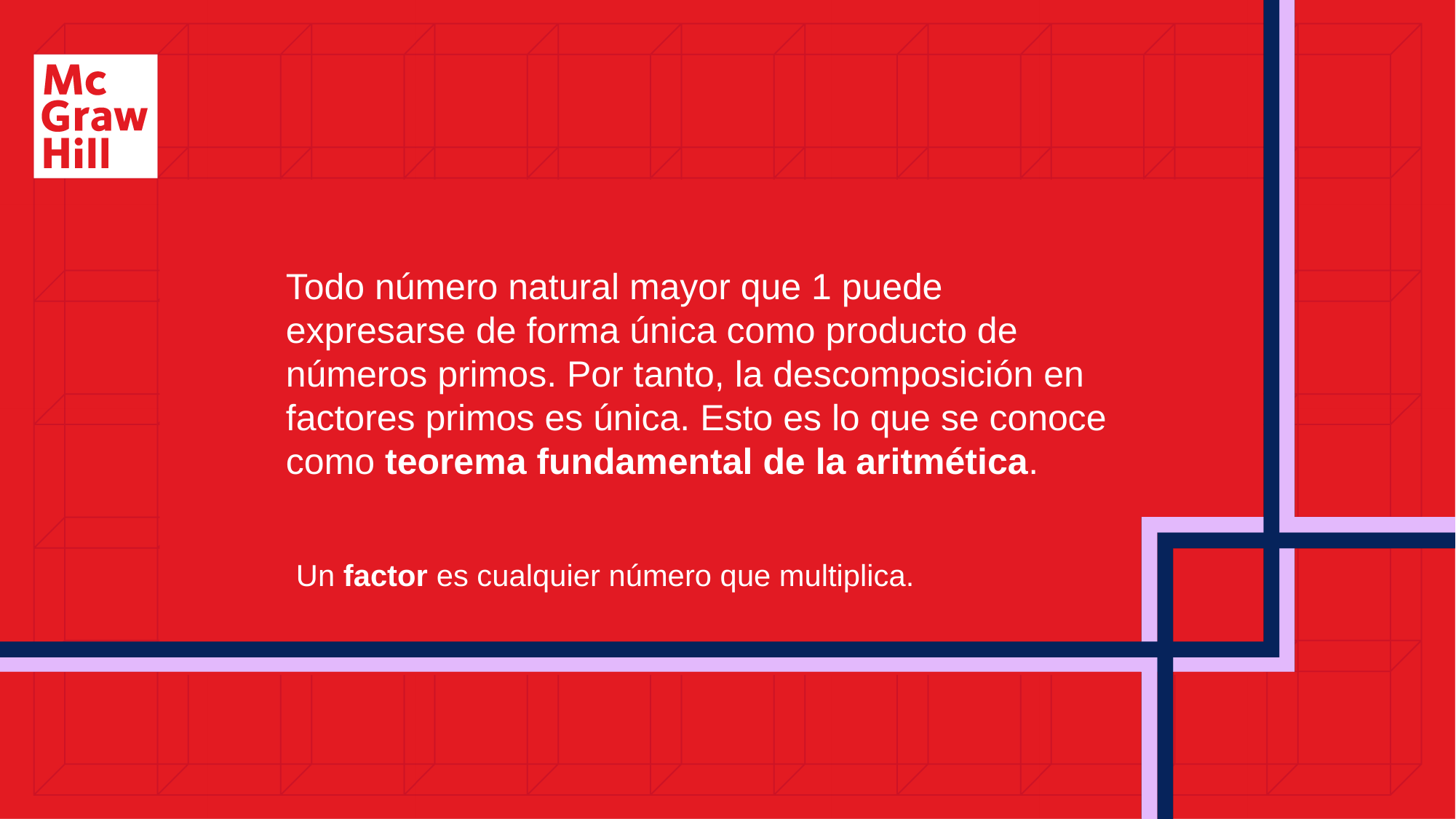

Todo número natural mayor que 1 puede expresarse de forma única como producto de números primos. Por tanto, la descomposición en factores primos es única. Esto es lo que se conoce
como teorema fundamental de la aritmética.
Un factor es cualquier número que multiplica.